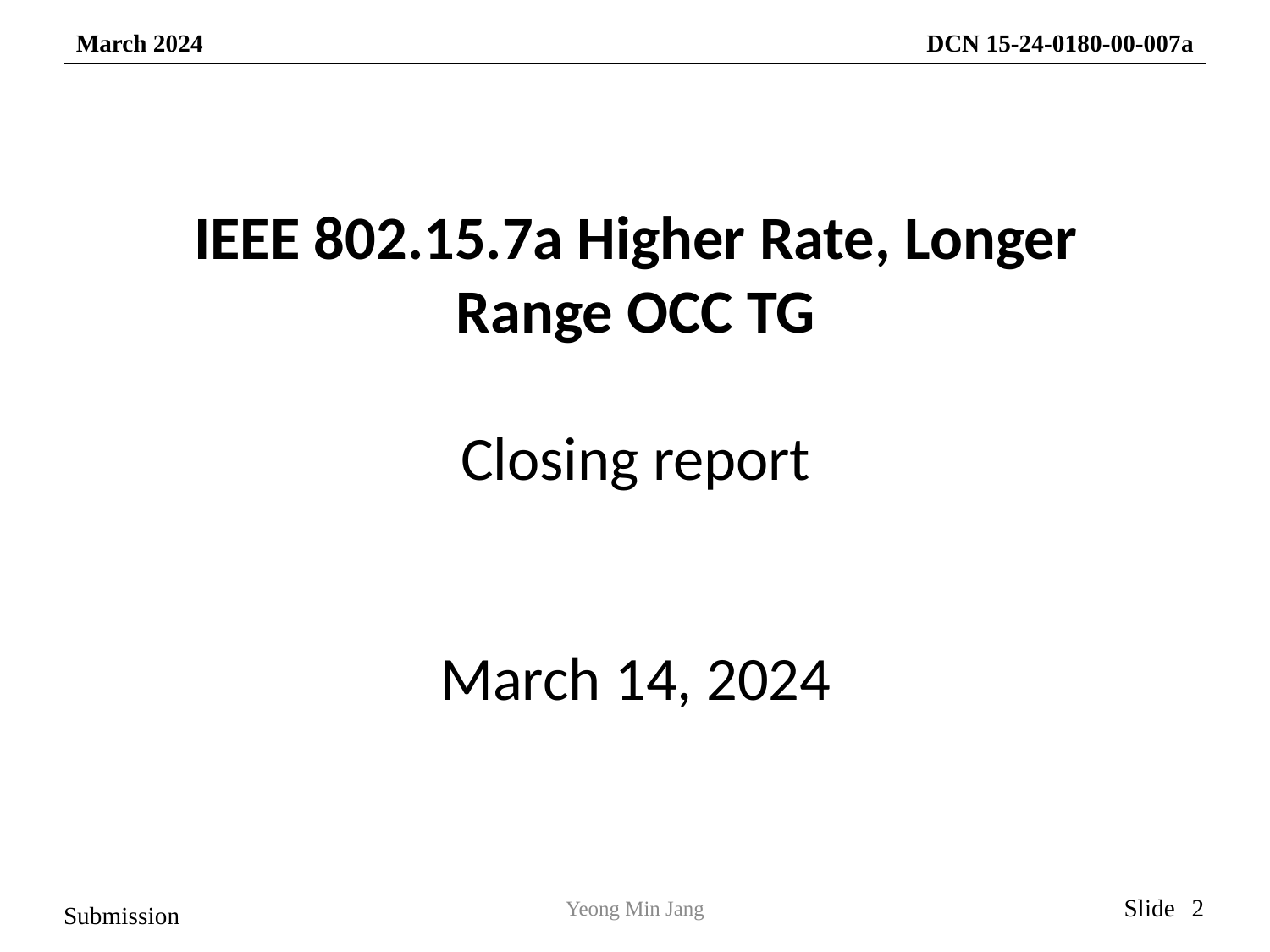

IEEE 802.15.7a Higher Rate, Longer Range OCC TG
Closing report
March 14, 2024